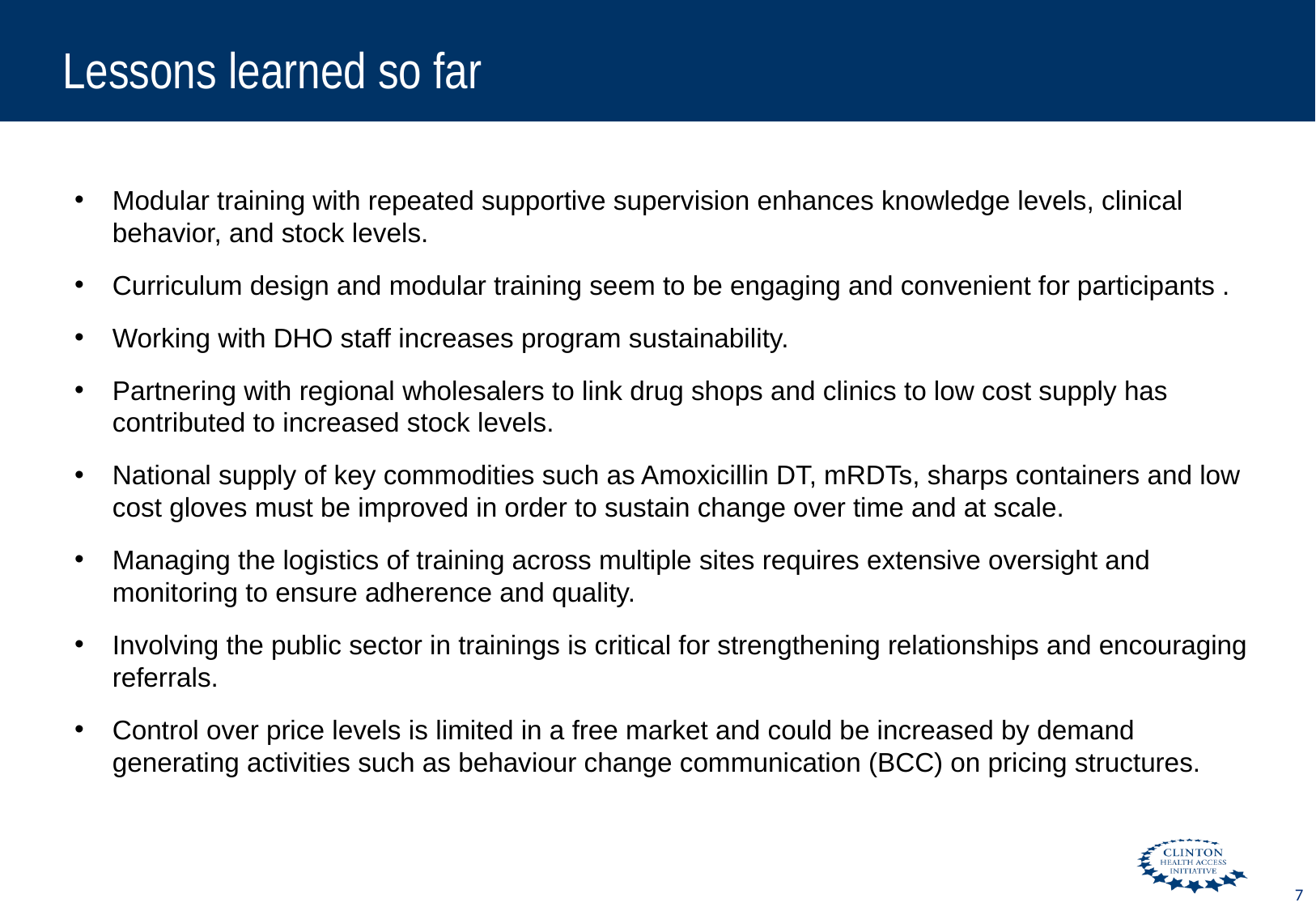

# Lessons learned so far
Modular training with repeated supportive supervision enhances knowledge levels, clinical behavior, and stock levels.
Curriculum design and modular training seem to be engaging and convenient for participants .
Working with DHO staff increases program sustainability.
Partnering with regional wholesalers to link drug shops and clinics to low cost supply has contributed to increased stock levels.
National supply of key commodities such as Amoxicillin DT, mRDTs, sharps containers and low cost gloves must be improved in order to sustain change over time and at scale.
Managing the logistics of training across multiple sites requires extensive oversight and monitoring to ensure adherence and quality.
Involving the public sector in trainings is critical for strengthening relationships and encouraging referrals.
Control over price levels is limited in a free market and could be increased by demand generating activities such as behaviour change communication (BCC) on pricing structures.